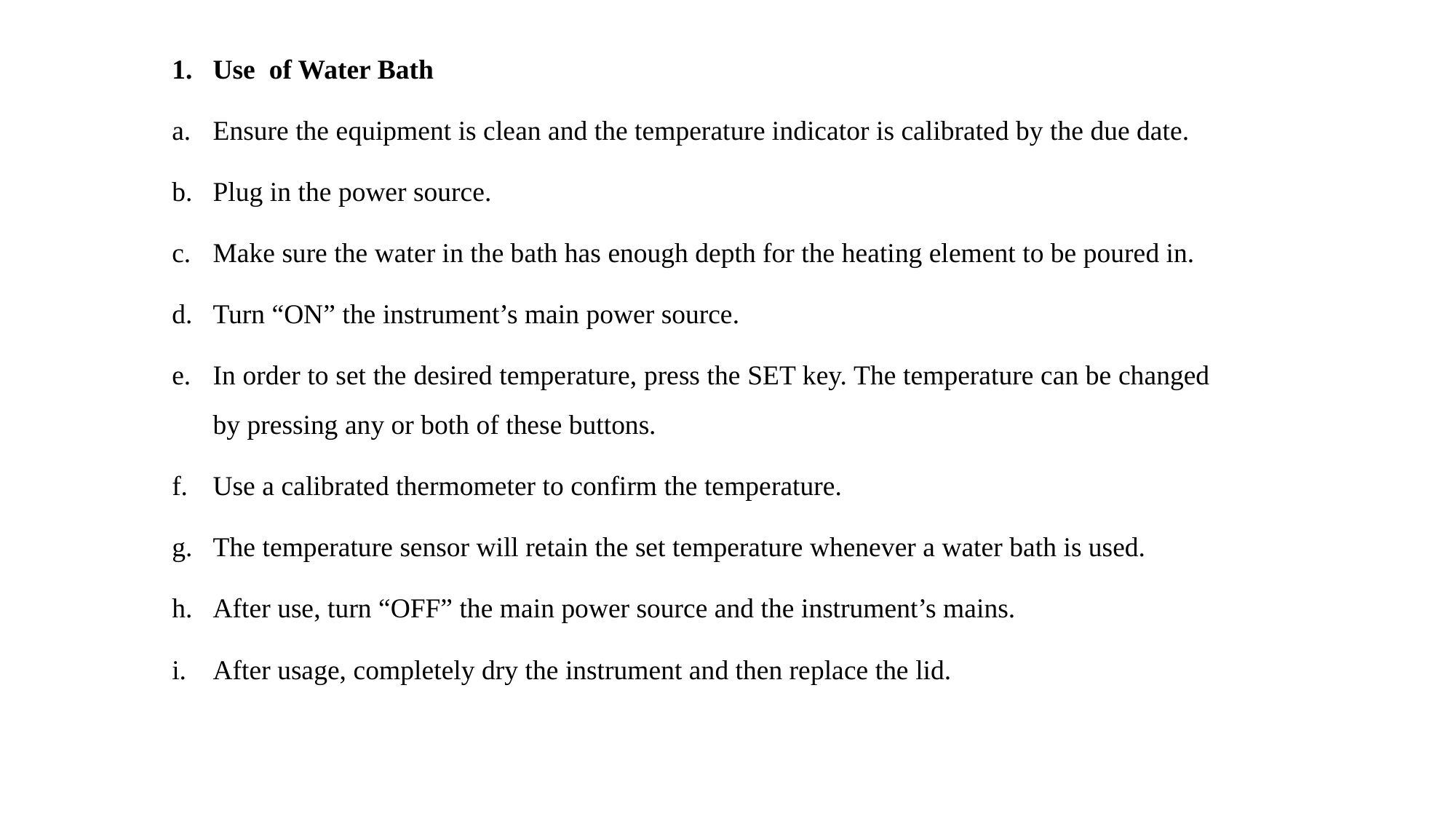

Use  of Water Bath
Ensure the equipment is clean and the temperature indicator is calibrated by the due date.
Plug in the power source.
Make sure the water in the bath has enough depth for the heating element to be poured in.
Turn “ON” the instrument’s main power source.
In order to set the desired temperature, press the SET key. The temperature can be changed by pressing any or both of these buttons.
Use a calibrated thermometer to confirm the temperature.
The temperature sensor will retain the set temperature whenever a water bath is used.
After use, turn “OFF” the main power source and the instrument’s mains.
After usage, completely dry the instrument and then replace the lid.